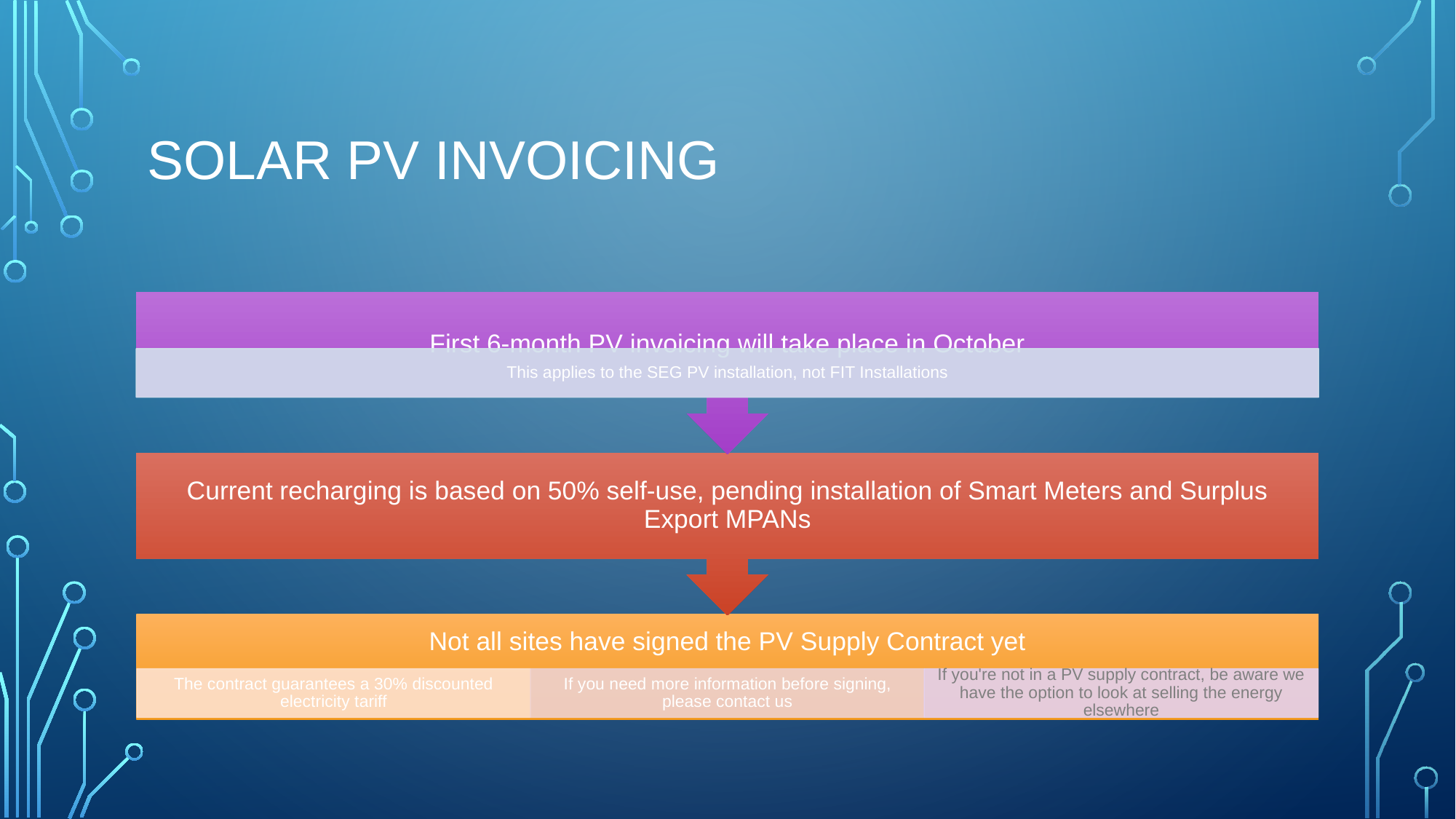

# Solar PV Invoicing
Not all sites have signed the PV Supply Contract yet
The contract guarantees a 30% discounted electricity tariff
If you need more information before signing, please contact us
If you're not in a PV supply contract, be aware we have the option to look at selling the energy elsewhere
Current recharging is based on 50% self-use, pending installation of Smart Meters and Surplus Export MPANs
First 6-month PV invoicing will take place in October
This applies to the SEG PV installation, not FIT Installations